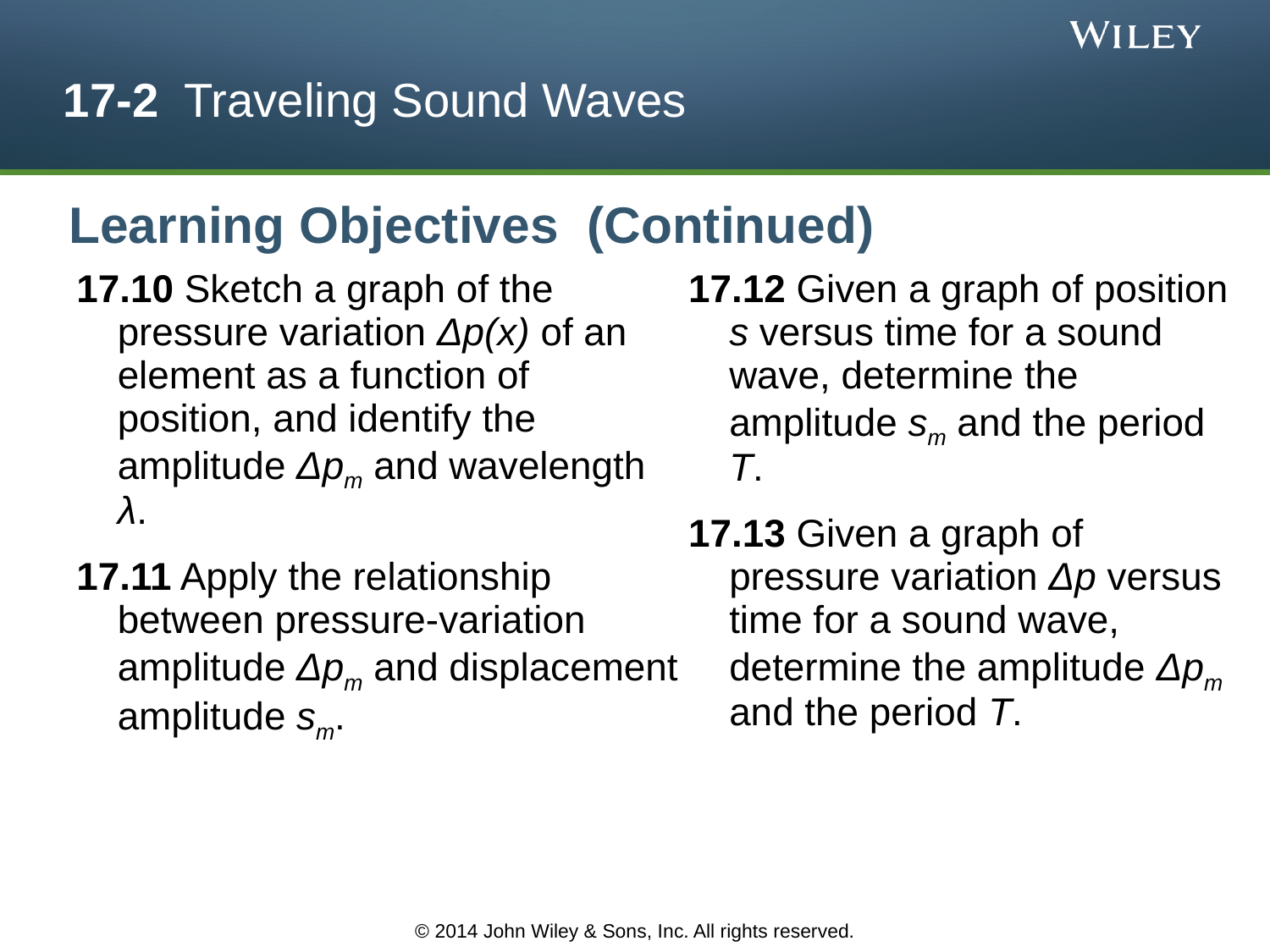

# 17-2  Traveling Sound Waves
Learning Objectives  (Continued)
17.10 Sketch a graph of the pressure variation Δp(x) of an element as a function of position, and identify the amplitude Δpm and wavelength λ.
17.11 Apply the relationship between pressure-variation amplitude Δpm and displacement amplitude sm.
17.12 Given a graph of position s versus time for a sound wave, determine the amplitude sm and the period T.
17.13 Given a graph of pressure variation Δp versus time for a sound wave, determine the amplitude Δpm and the period T.
© 2014 John Wiley & Sons, Inc. All rights reserved.